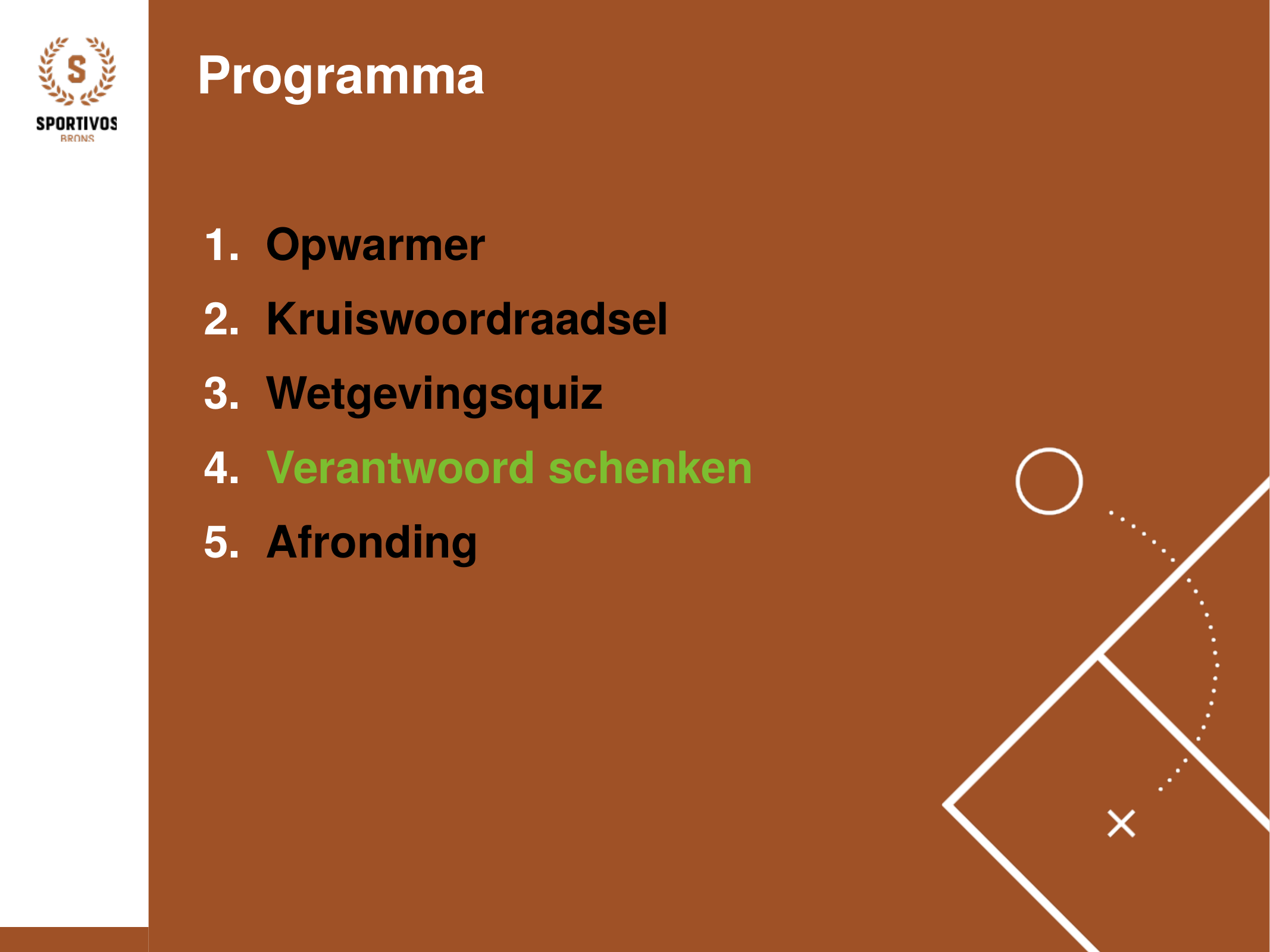

Programma
Opwarmer
Kruiswoordraadsel
Wetgevingsquiz
Verantwoord schenken
Afronding